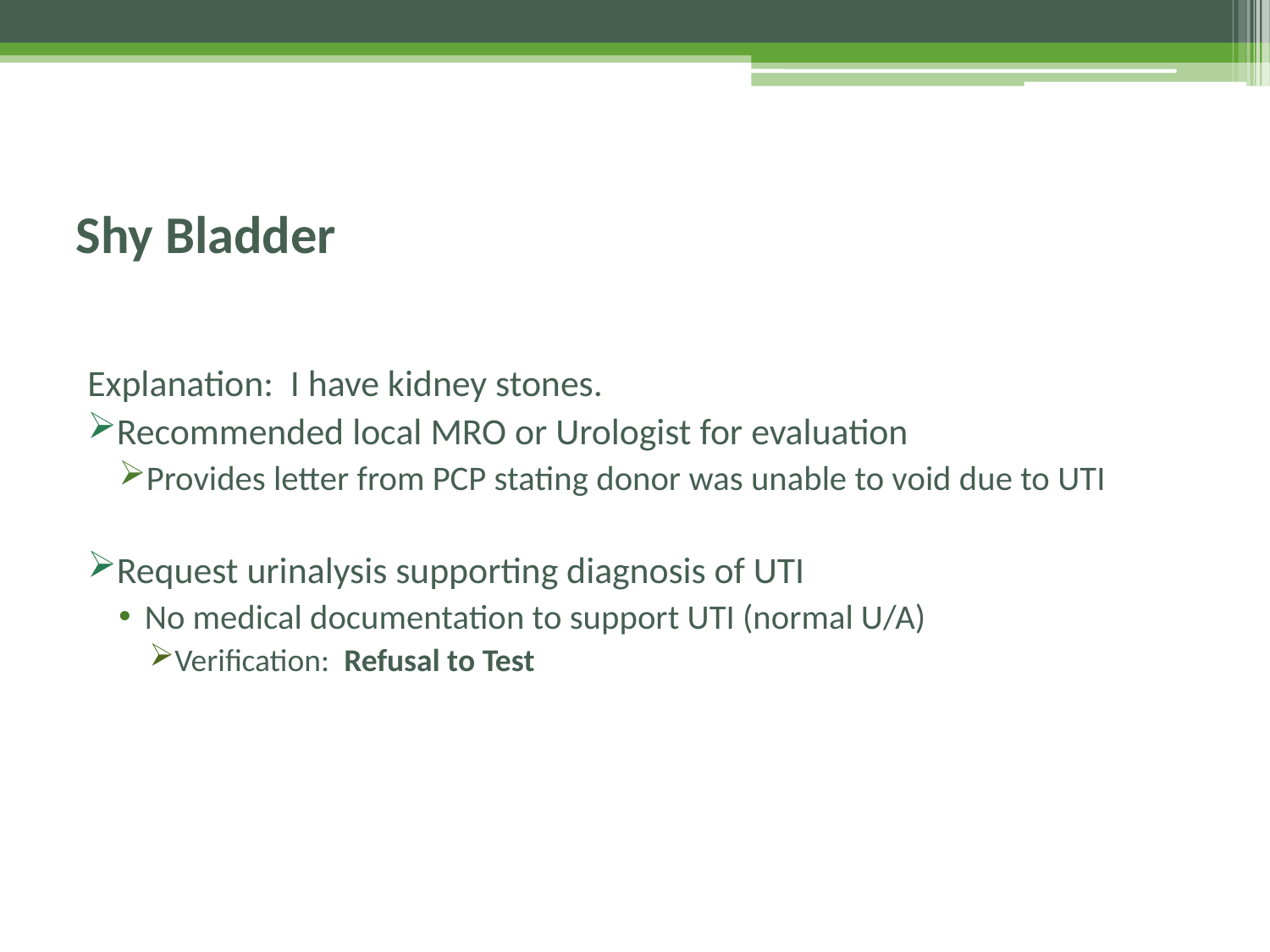

# Shy Bladder
Explanation:  I have kidney stones.
Recommended local MRO or Urologist for evaluation
Provides letter from PCP stating donor was unable to void due to UTI

Request urinalysis supporting diagnosis of UTI
No medical documentation to support UTI (normal U/A)
Verification:  Refusal to Test